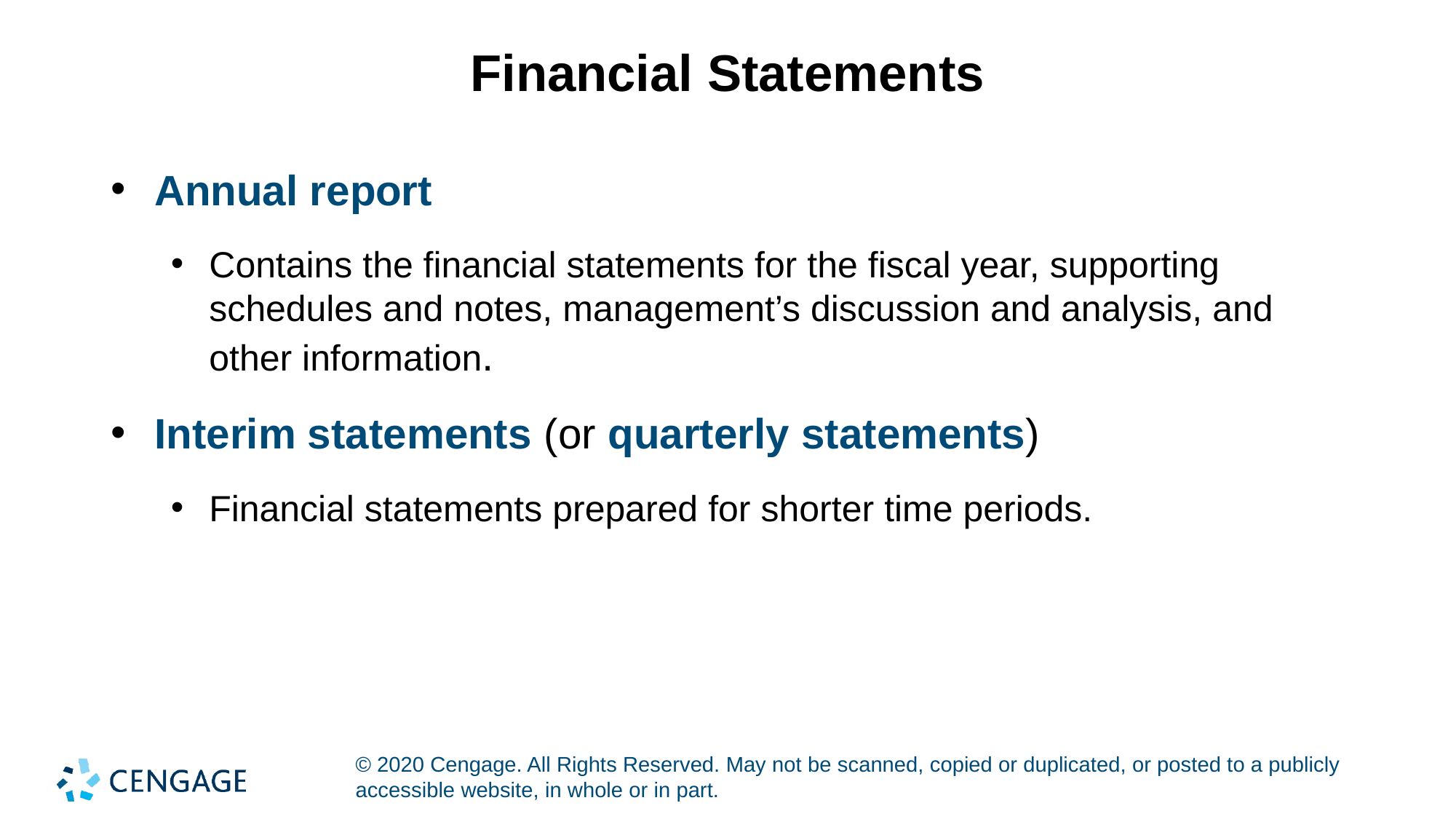

# Financial Statements
Annual report
Contains the financial statements for the fiscal year, supporting schedules and notes, management’s discussion and analysis, and other information.
Interim statements (or quarterly statements)
Financial statements prepared for shorter time periods.